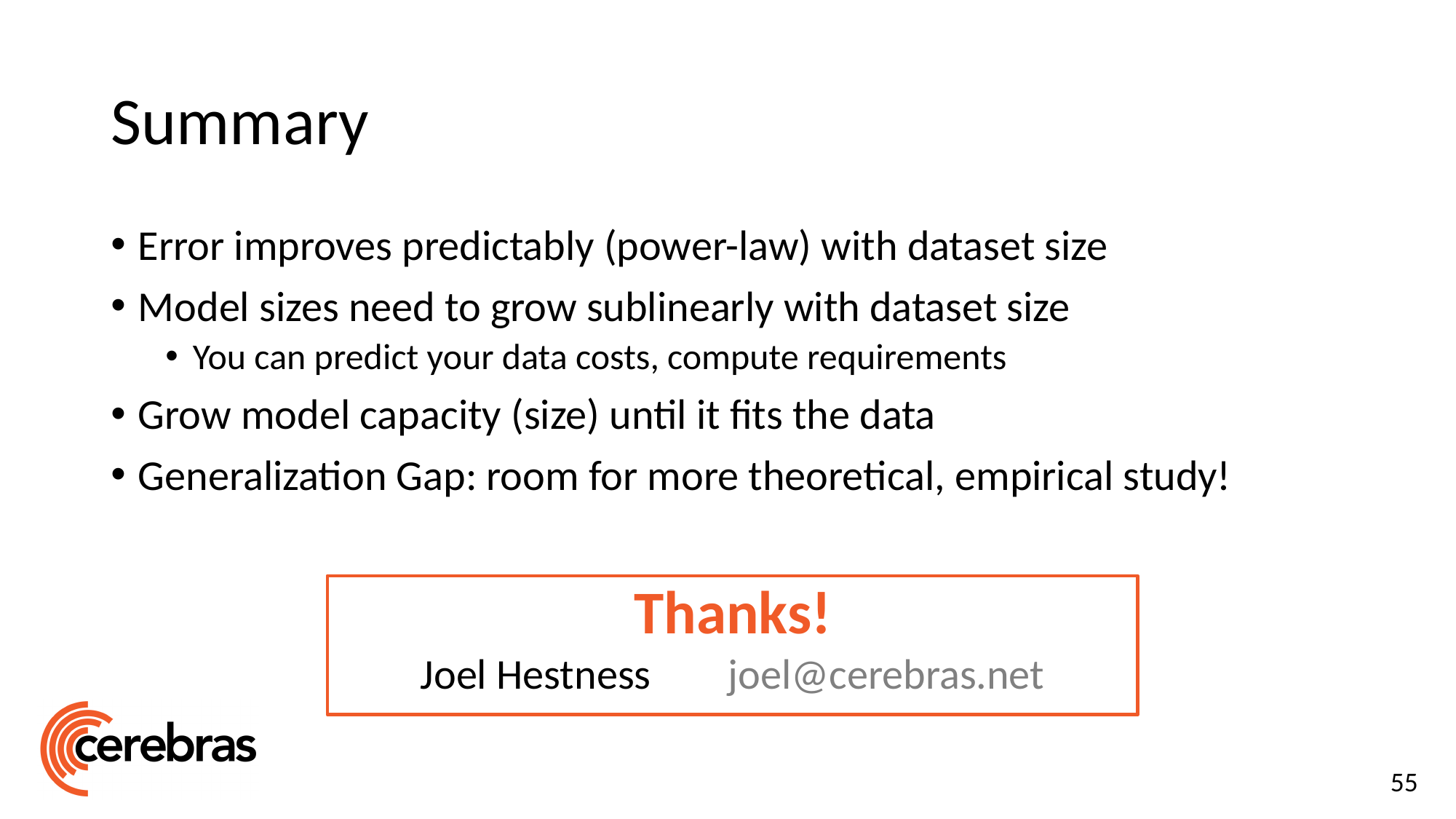

# Summary
Error improves predictably (power-law) with dataset size
Model sizes need to grow sublinearly with dataset size
You can predict your data costs, compute requirements
Grow model capacity (size) until it fits the data
Generalization Gap: room for more theoretical, empirical study!
Thanks!
Joel Hestness        joel@cerebras.net

55